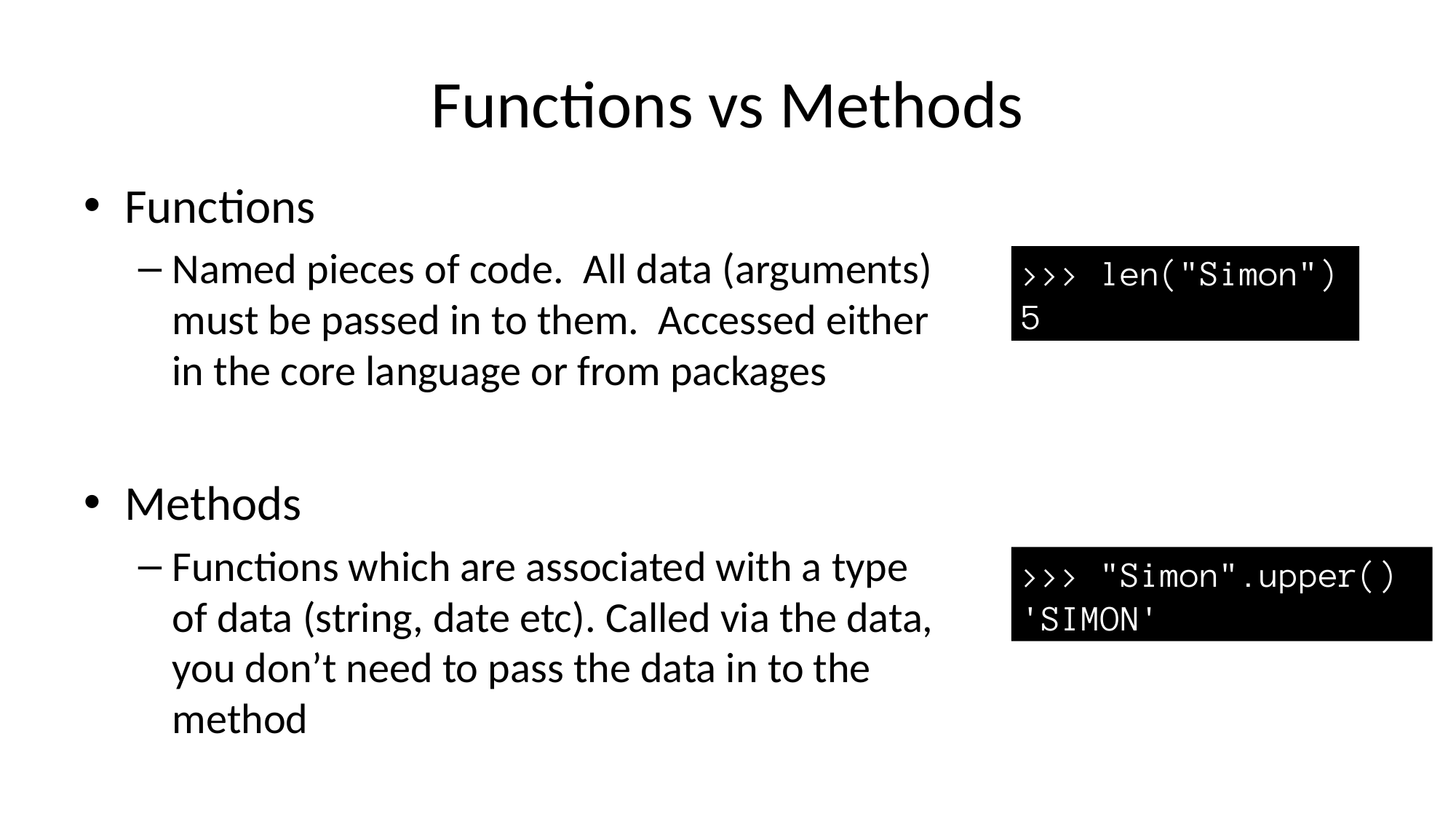

# Functions vs Methods
Functions
Named pieces of code.  All data (arguments) must be passed in to them.  Accessed either in the core language or from packages

Methods
Functions which are associated with a type of data (string, date etc). Called via the data, you don’t need to pass the data in to the method
>>> len("Simon")
5
>>> "Simon".upper()
'SIMON'